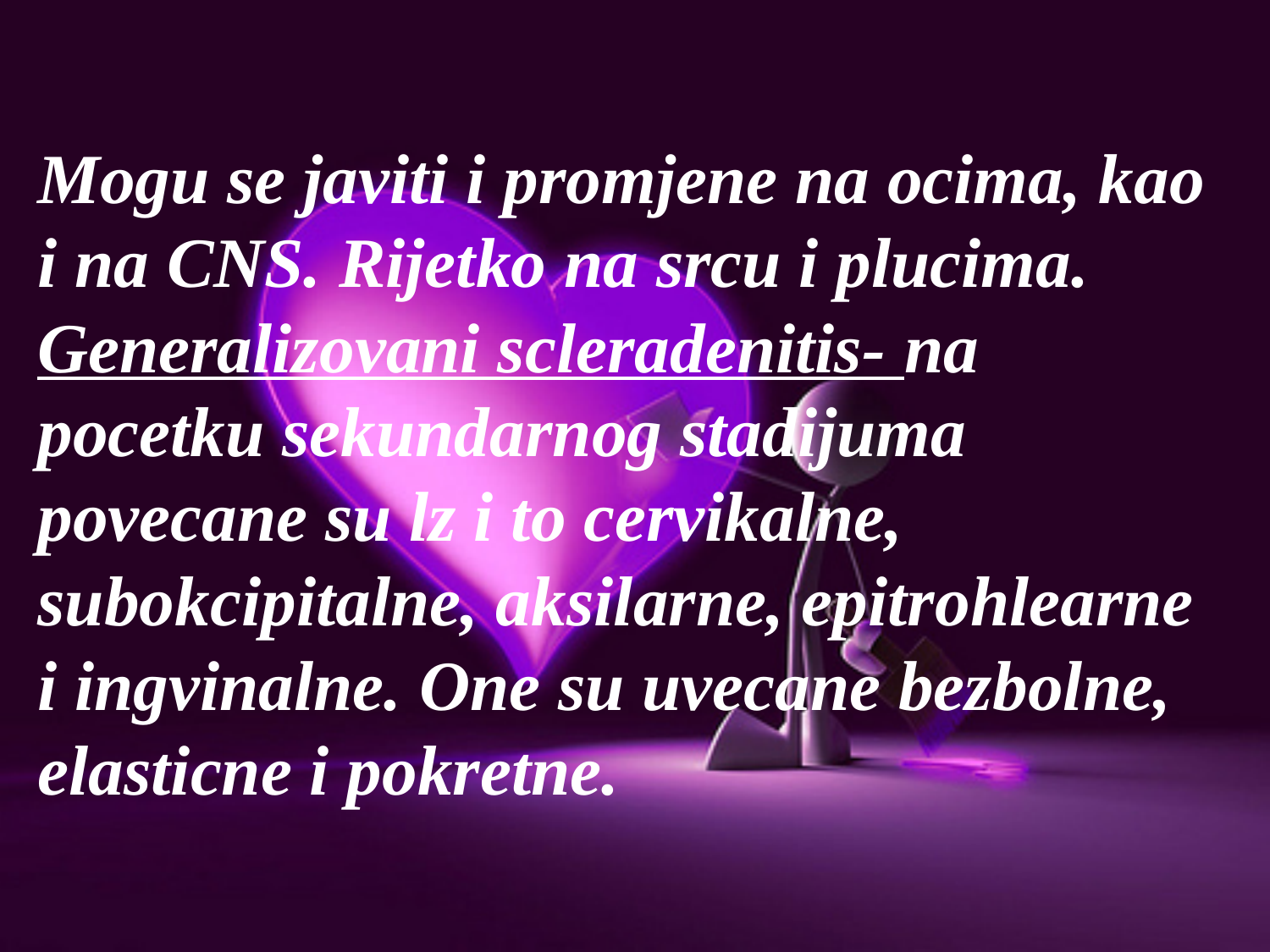

# Mogu se javiti i promjene na ocima, kao i na CNS. Rijetko na srcu i plucima. Generalizovani scleradenitis- na pocetku sekundarnog stadijuma povecane su lz i to cervikalne, subokcipitalne, aksilarne, epitrohlearne i ingvinalne. One su uvecane bezbolne, elasticne i pokretne.